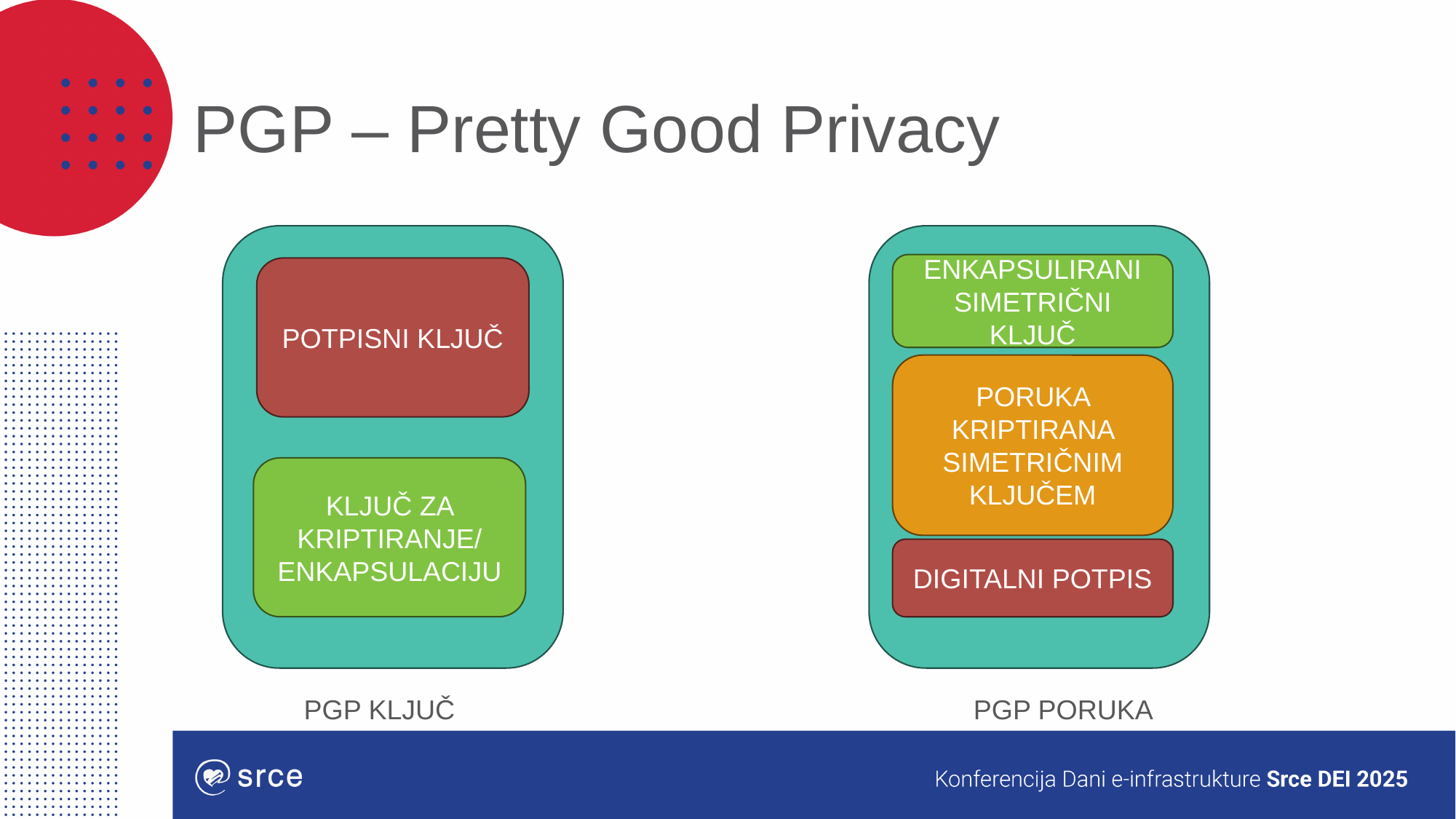

# PGP – Pretty Good Privacy

ENKAPSULIRANI SIMETRIČNI KLJUČ
POTPISNI KLJUČ
PORUKA KRIPTIRANA SIMETRIČNIM KLJUČEM
KLJUČ ZA KRIPTIRANJE/ ENKAPSULACIJU
DIGITALNI POTPIS
PGP KLJUČ
PGP PORUKA